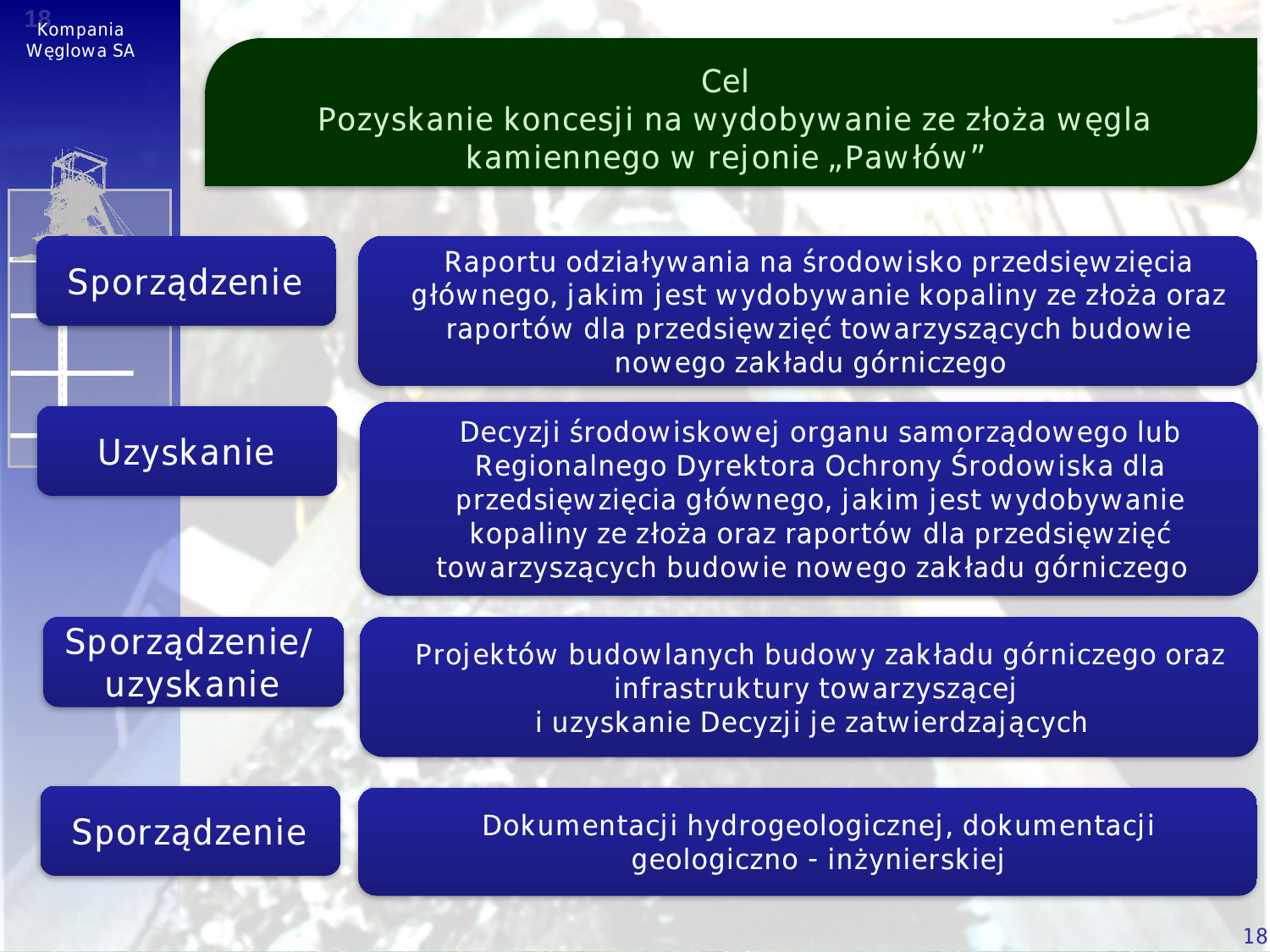

Cel
 Pozyskanie koncesji na wydobywanie ze złoża węgla kamiennego w rejonie „Pawłów”

Sporządzenie
Raportu odziaływania na środowisko przedsięwzięcia głównego, jakim jest wydobywanie kopaliny ze złoża oraz raportów dla przedsięwzięć towarzyszących budowie nowego zakładu górniczego
Decyzji środowiskowej organu samorządowego lub Regionalnego Dyrektora Ochrony Środowiska dla przedsięwzięcia głównego, jakim jest wydobywanie kopaliny ze złoża oraz raportów dla przedsięwzięć towarzyszących budowie nowego zakładu górniczego
Uzyskanie
Sporządzenie/
uzyskanie
Projektów budowlanych budowy zakładu górniczego oraz infrastruktury towarzyszącej
i uzyskanie Decyzji je zatwierdzających
Sporządzenie
Dokumentacji hydrogeologicznej, dokumentacji geologiczno - inżynierskiej